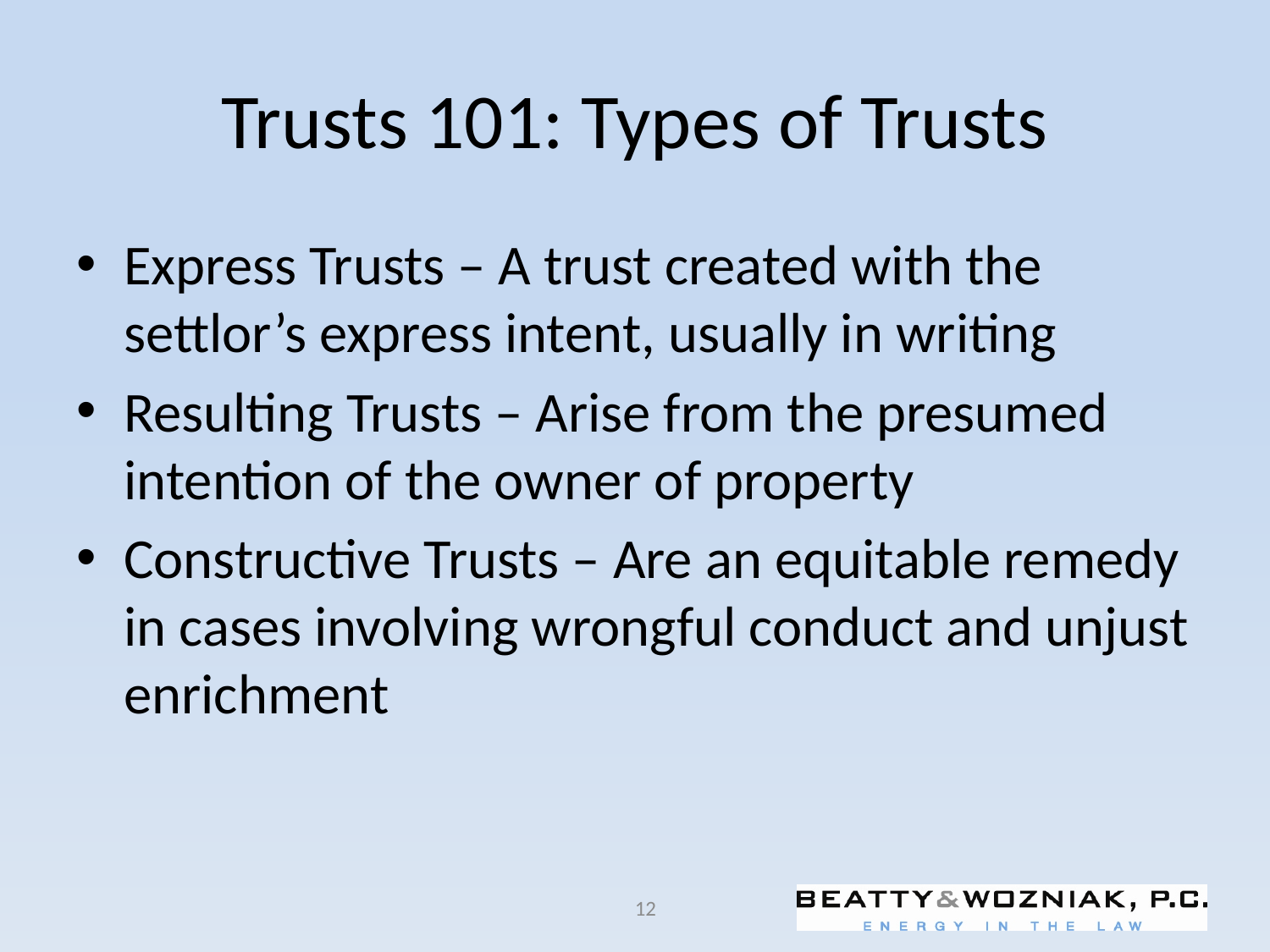

# Trusts 101: Types of Trusts
Express Trusts – A trust created with the settlor’s express intent, usually in writing
Resulting Trusts – Arise from the presumed intention of the owner of property
Constructive Trusts – Are an equitable remedy in cases involving wrongful conduct and unjust enrichment
12